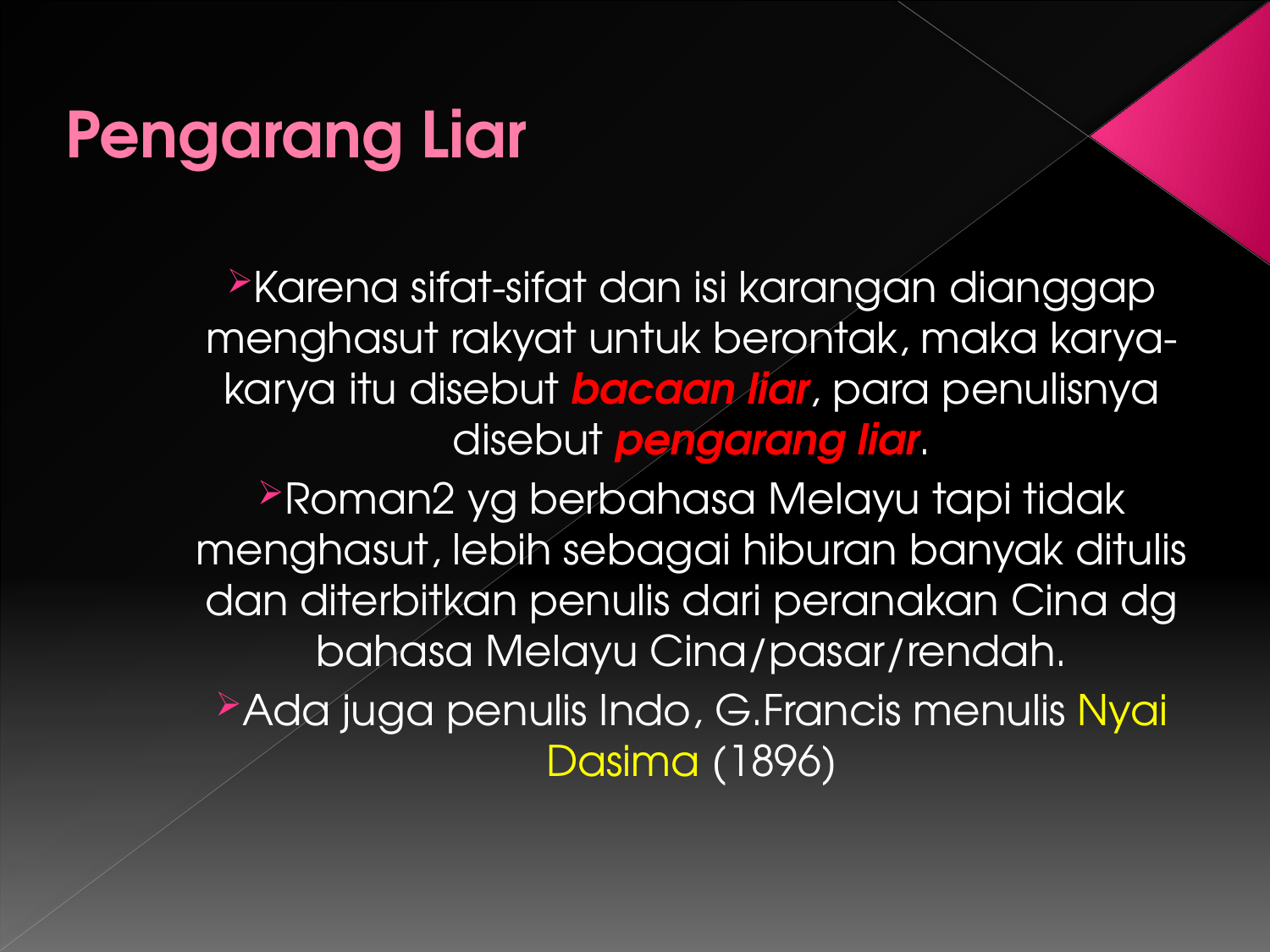

# Pengarang Liar
Karena sifat-sifat dan isi karangan dianggap menghasut rakyat untuk berontak, maka karya-karya itu disebut bacaan liar, para penulisnya disebut pengarang liar.
Roman2 yg berbahasa Melayu tapi tidak menghasut, lebih sebagai hiburan banyak ditulis dan diterbitkan penulis dari peranakan Cina dg bahasa Melayu Cina/pasar/rendah.
Ada juga penulis Indo, G.Francis menulis Nyai Dasima (1896)